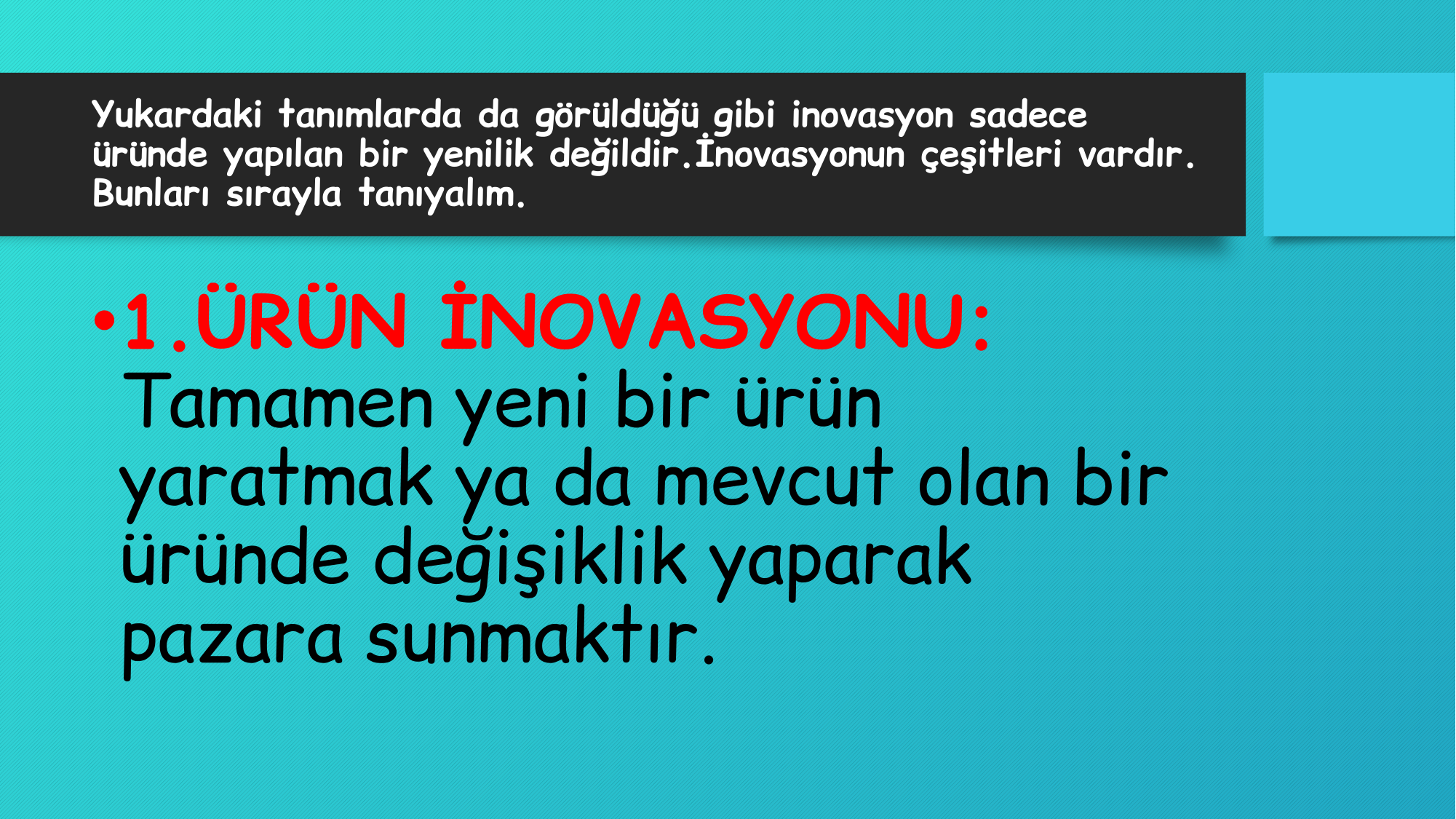

# Yukardaki tanımlarda da görüldüğü gibi inovasyon sadece üründe yapılan bir yenilik değildir.İnovasyonun çeşitleri vardır. Bunları sırayla tanıyalım.
1.ÜRÜN İNOVASYONU: Tamamen yeni bir ürün yaratmak ya da mevcut olan bir üründe değişiklik yaparak pazara sunmaktır.